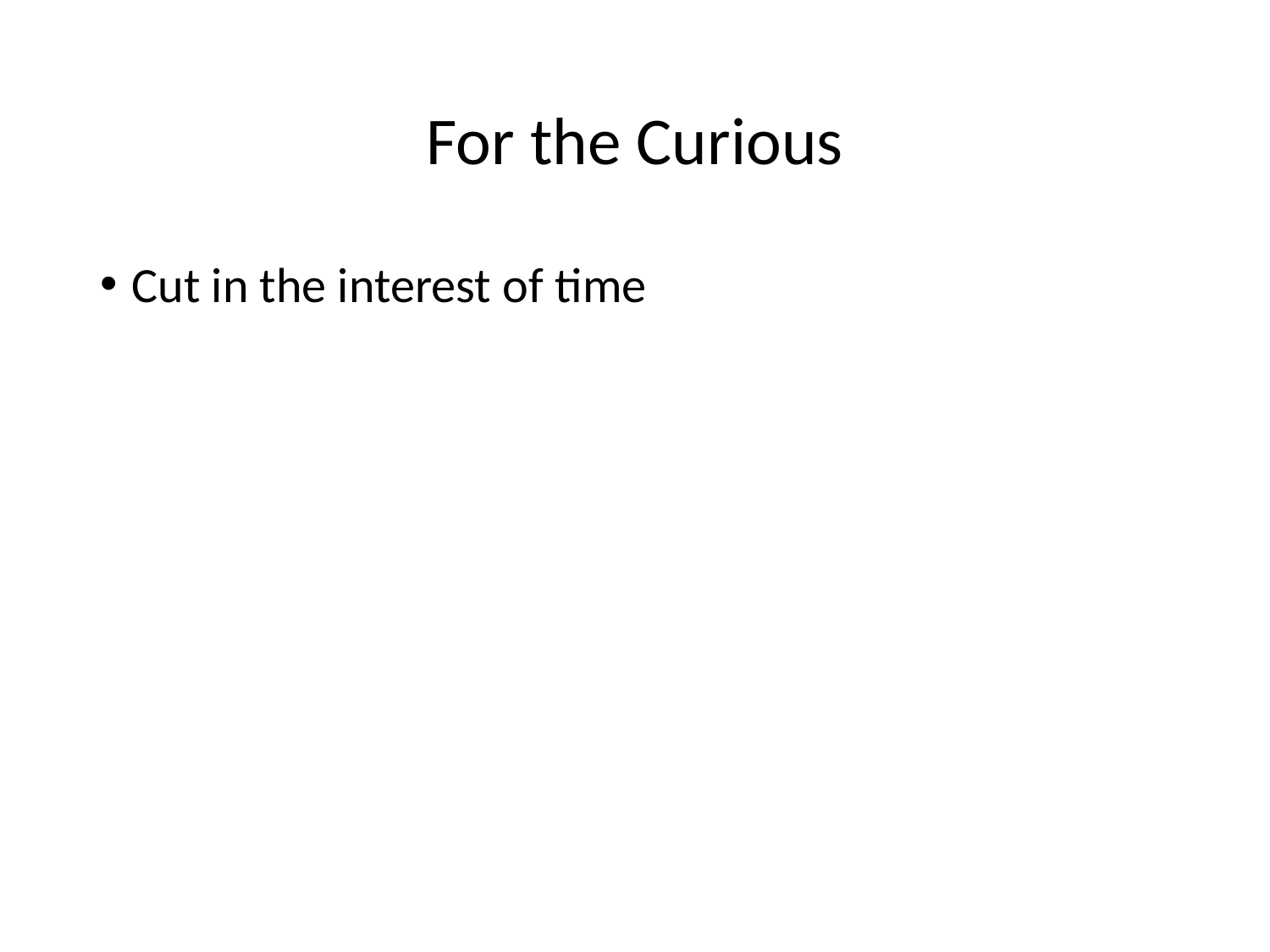

# For the Curious
Cut in the interest of time